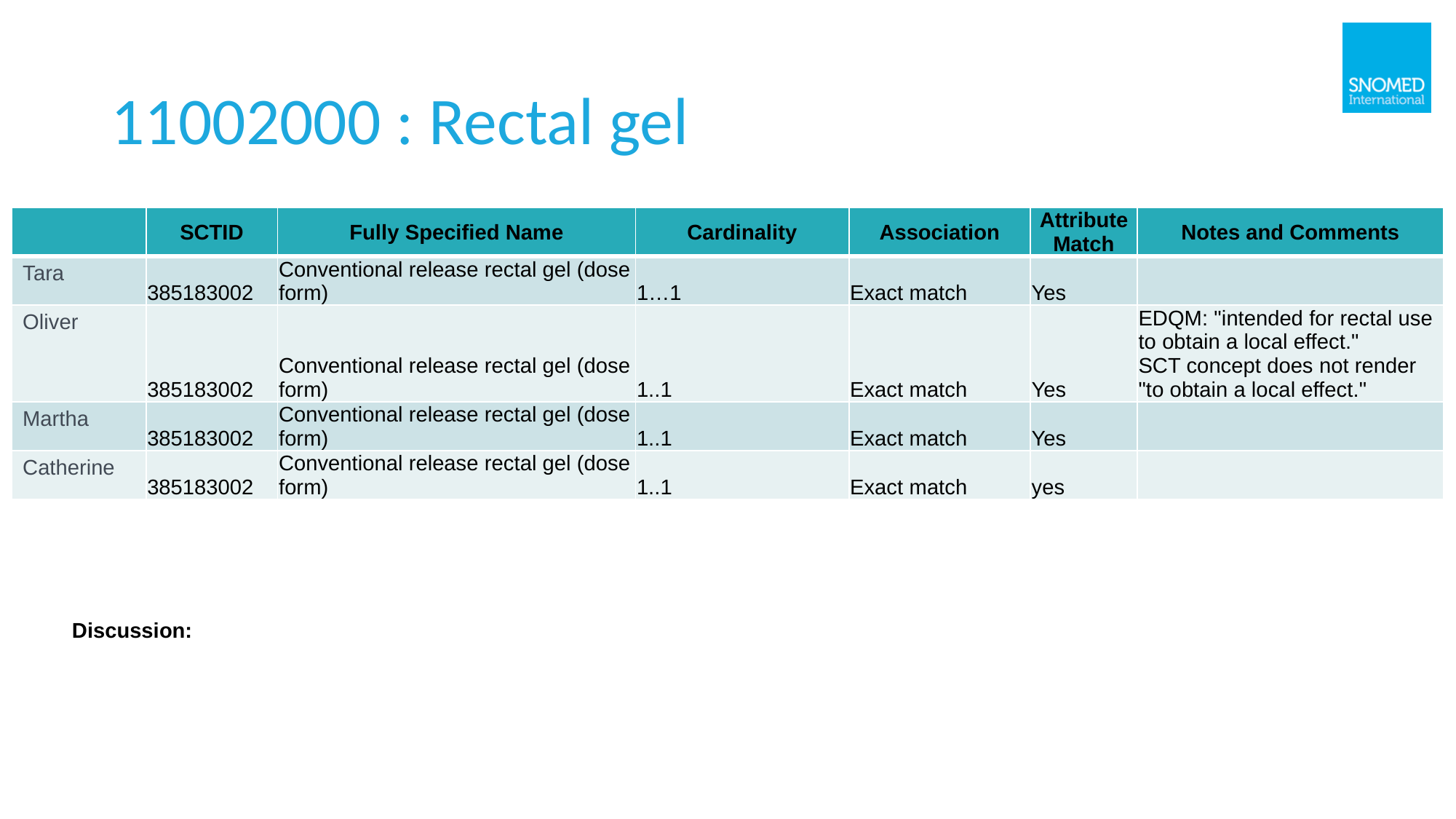

# 11002000 : Rectal gel
|  | SCTID | Fully Specified Name | Cardinality | Association | Attribute Match | Notes and Comments |
| --- | --- | --- | --- | --- | --- | --- |
| Tara | 385183002 | Conventional release rectal gel (dose form) | 1…1 | Exact match | Yes |  |
| Oliver | 385183002 | Conventional release rectal gel (dose form) | 1..1 | Exact match | Yes | EDQM: "intended for rectal use to obtain a local effect." SCT concept does not render "to obtain a local effect." |
| Martha | 385183002 | Conventional release rectal gel (dose form) | 1..1 | Exact match | Yes |  |
| Catherine | 385183002 | Conventional release rectal gel (dose form) | 1..1 | Exact match | yes |  |
Discussion: